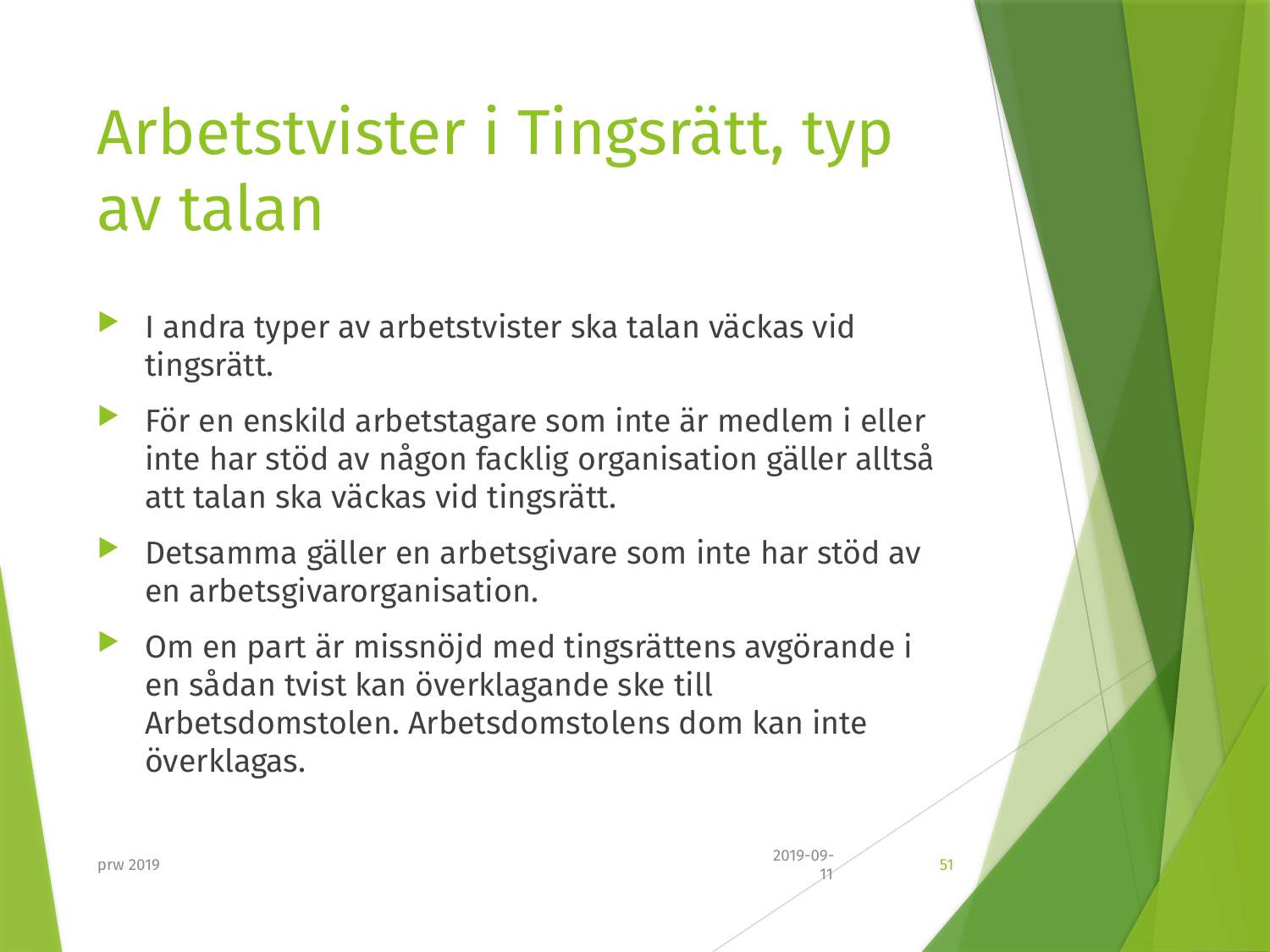

# Arbetstvister i Tingsrätt, typ av talan
I andra typer av arbetstvister ska talan väckas vid tingsrätt.
För en enskild arbetstagare som inte är medlem i eller inte har stöd av någon facklig organisation gäller alltså att talan ska väckas vid tingsrätt.
Detsamma gäller en arbetsgivare som inte har stöd av en arbetsgivarorganisation.
Om en part är missnöjd med tingsrättens avgörande i en sådan tvist kan överklagande ske till Arbetsdomstolen. Arbetsdomstolens dom kan inte överklagas.
prw 2019
2019-09-11
51